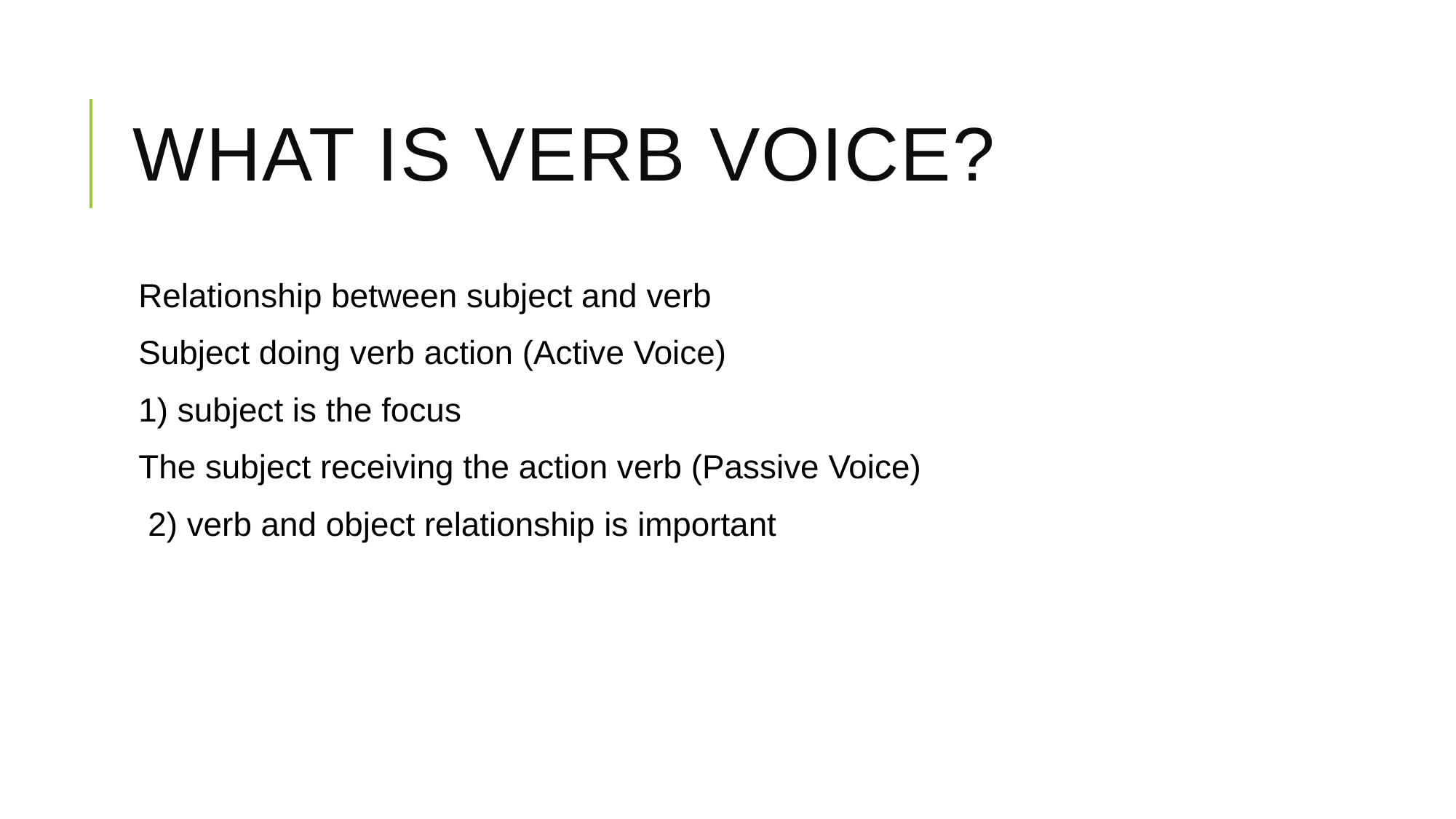

# What is verb voice?
Relationship between subject and verb
Subject doing verb action (Active Voice)
1) subject is the focus
The subject receiving the action verb (Passive Voice)
 2) verb and object relationship is important